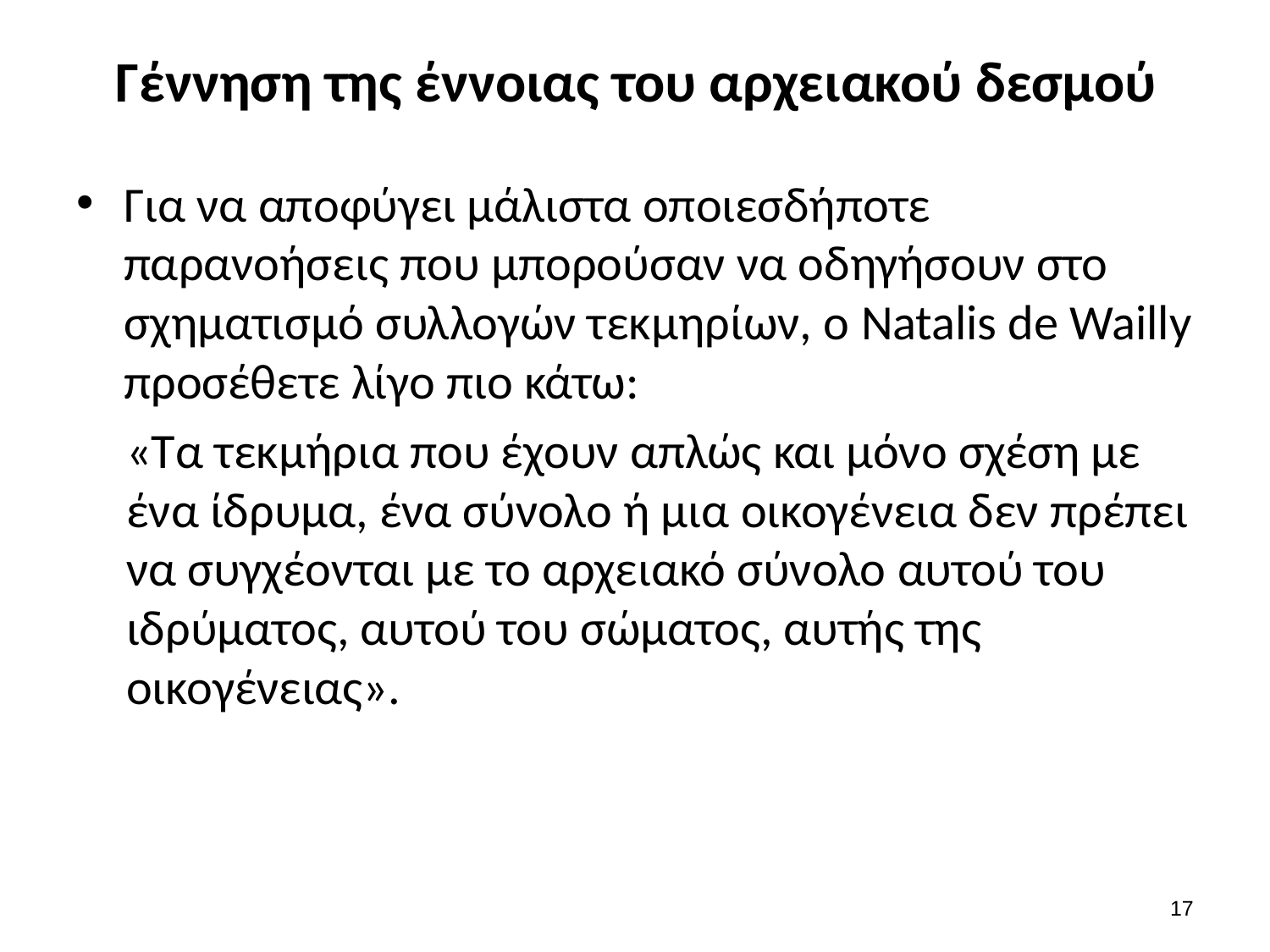

# Γέννηση της έννοιας του αρχειακού δεσμού
Για να αποφύγει μάλιστα οποιεσδήποτε παρανοήσεις που μπορούσαν να οδηγήσουν στο σχηματισμό συλλογών τεκμηρίων, ο Natalis de Wailly προσέθετε λίγο πιο κάτω:
«Τα τεκμήρια που έχουν απλώς και μόνο σχέση με ένα ίδρυμα, ένα σύνολο ή μια οικογένεια δεν πρέπει να συγχέονται με το αρχειακό σύνολο αυτού του ιδρύματος, αυτού του σώματος, αυτής της οικογένειας».

17